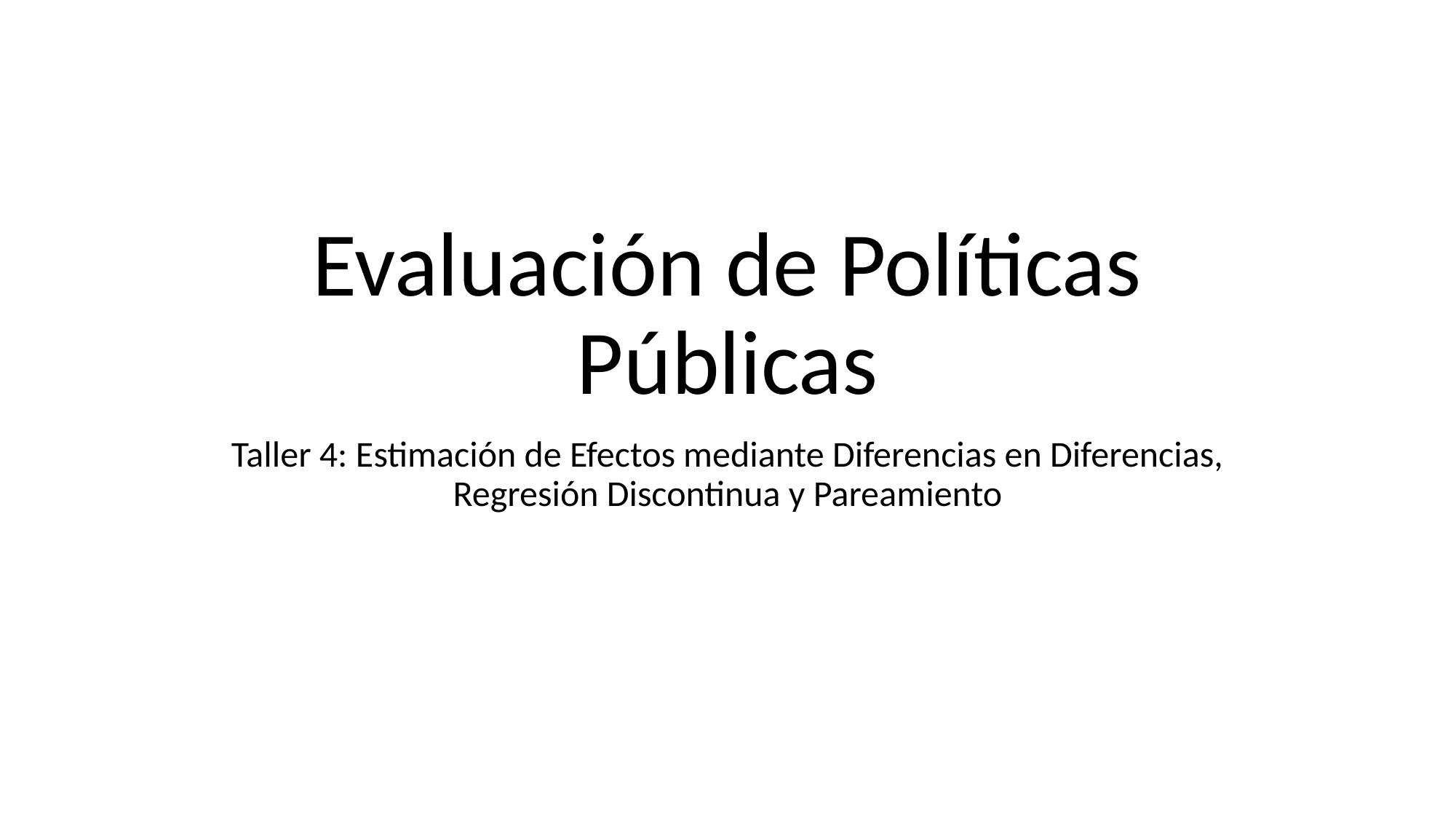

# Evaluación de Políticas Públicas
Taller 4: Estimación de Efectos mediante Diferencias en Diferencias, Regresión Discontinua y Pareamiento